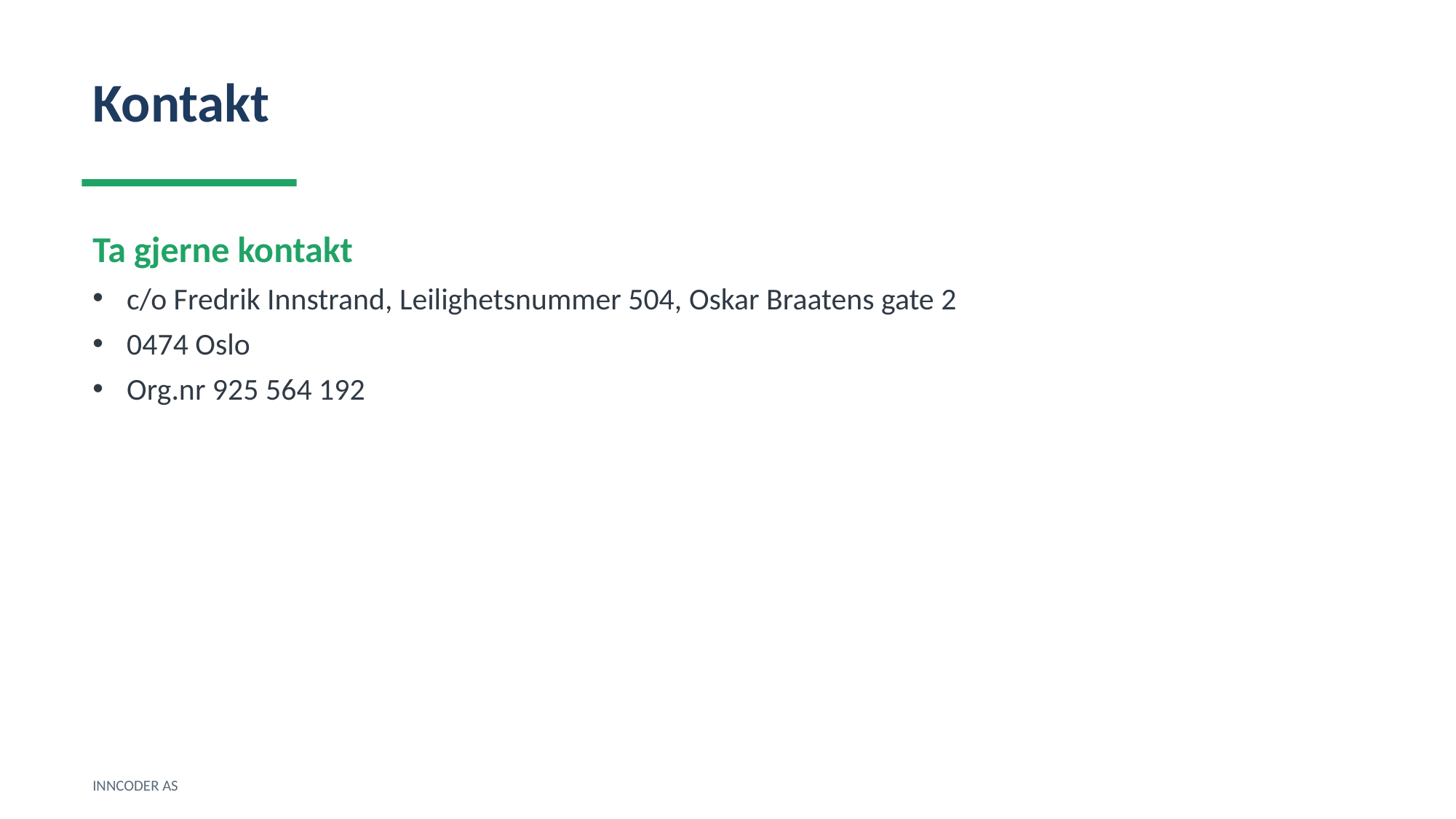

Kontakt

Ta gjerne kontakt
c/o Fredrik Innstrand, Leilighetsnummer 504, Oskar Braatens gate 2
0474 Oslo
Org.nr 925 564 192
INNCODER AS